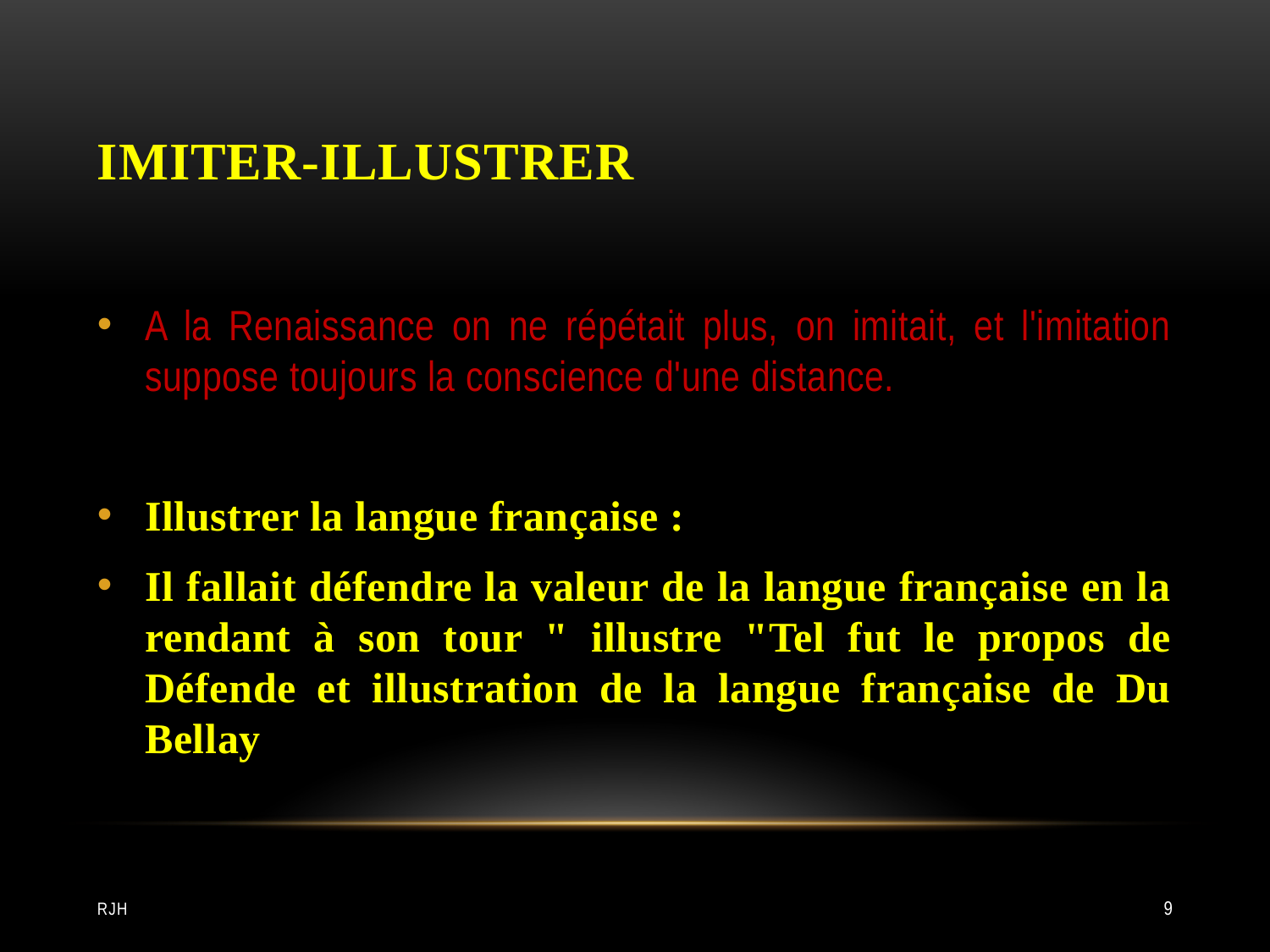

# Imiter-illustrer

A la Renaissance on ne répétait plus, on imitait, et l'imitation suppose toujours la conscience d'une distance.

Illustrer la langue française :
Il fallait défendre la valeur de la langue française en la rendant à son tour " illustre "Tel fut le propos de Défende et illustration de la langue française de Du Bellay
RJH
9